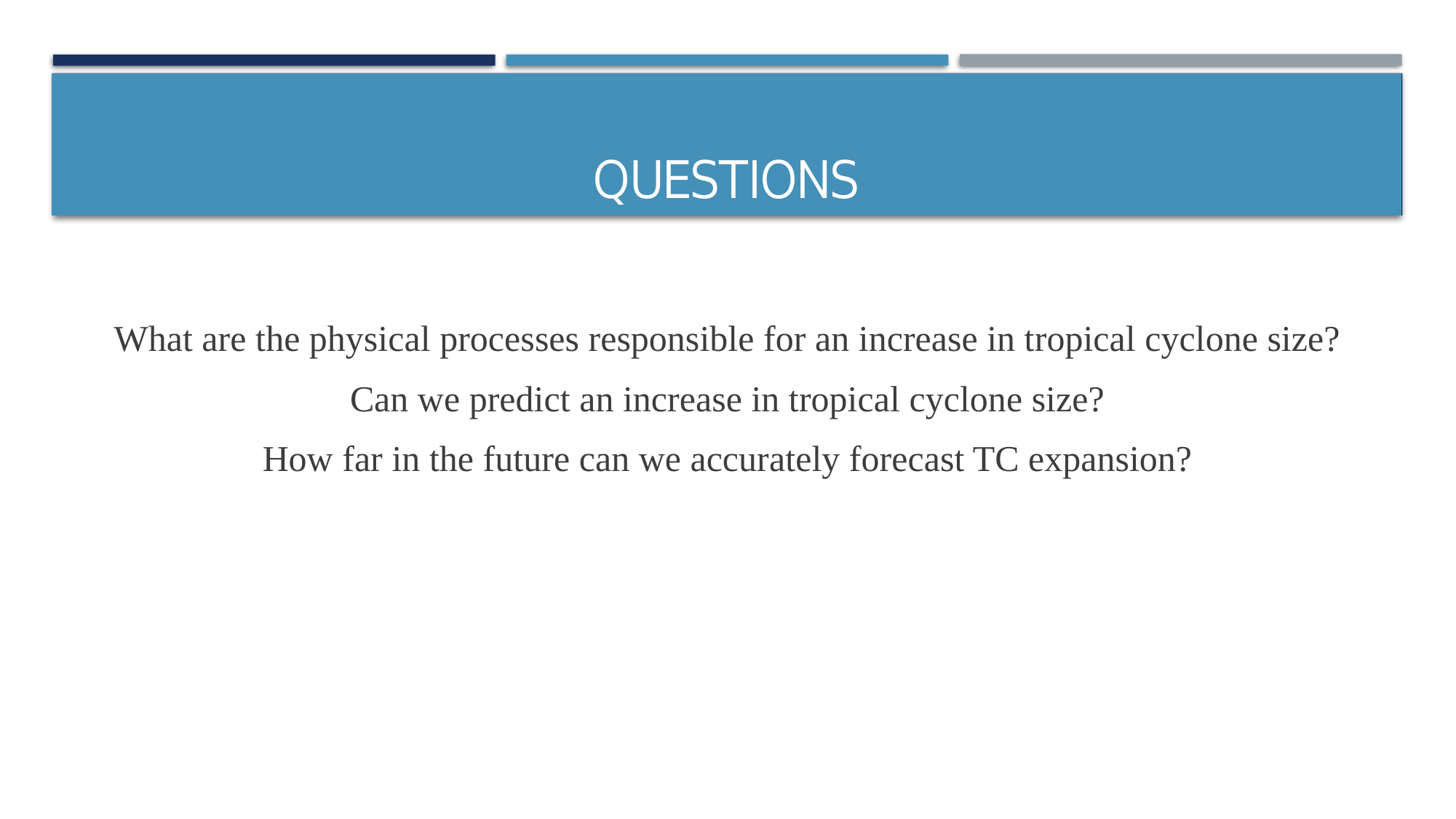

# Questions
What are the physical processes responsible for an increase in tropical cyclone size?
Can we predict an increase in tropical cyclone size?
How far in the future can we accurately forecast TC expansion?

Are forecasters conveying information about TC size and change in size to emergency managers?
If yes, do emergency managers understand the information and its implications?
How can we improve this communication?